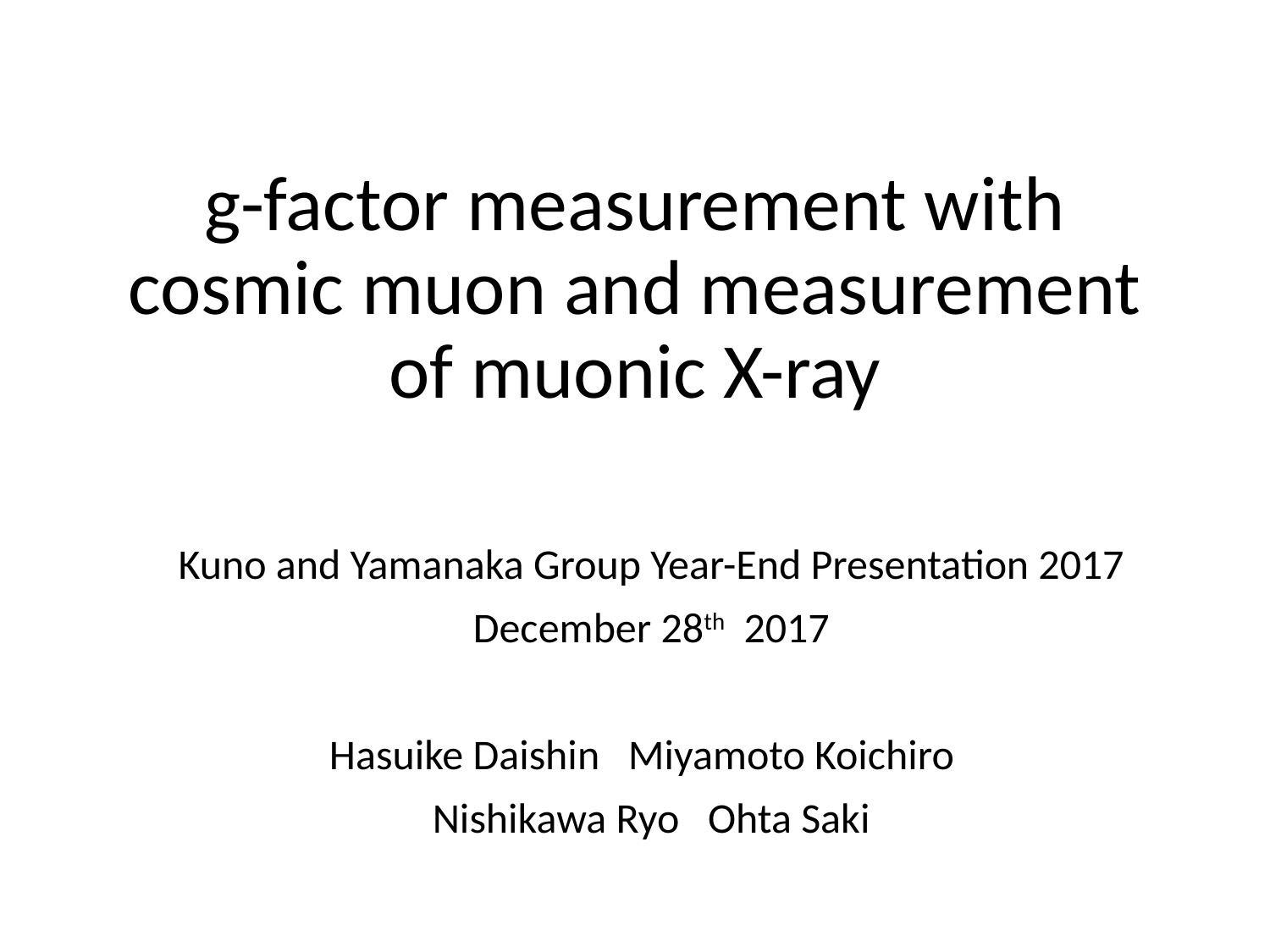

# g-factor measurement with cosmic muon and measurement of muonic X-ray
Kuno and Yamanaka Group Year-End Presentation 2017
December 28th  2017

Hasuike Daishin   Miyamoto Koichiro
Nishikawa Ryo   Ohta Saki